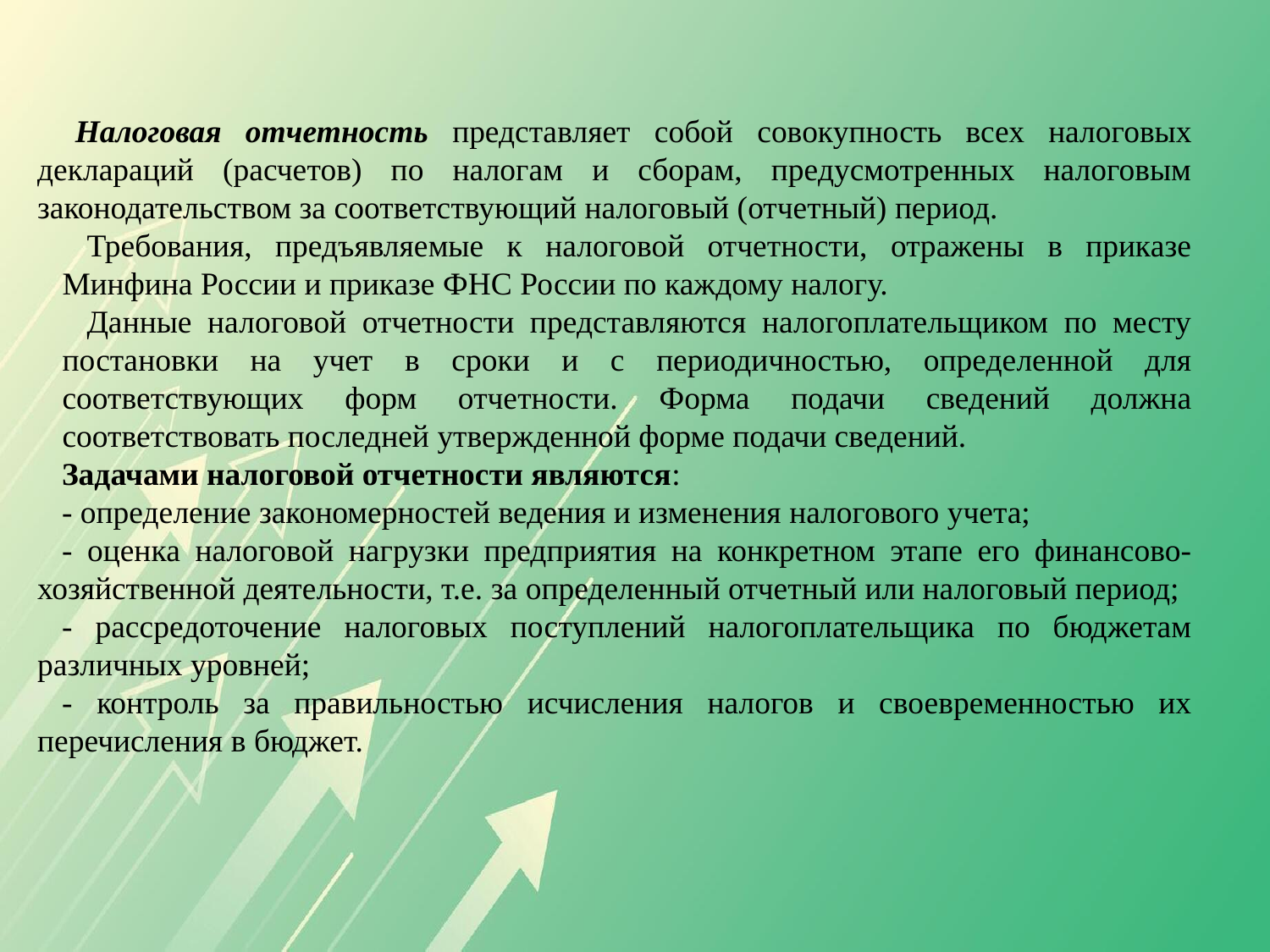

Налоговая отчетность представляет собой совокупность всех налоговых деклараций (расчетов) по налогам и сборам, предусмотренных налоговым законодательством за соответствующий налоговый (отчетный) период.
Требования, предъявляемые к налоговой отчетности, отражены в приказе Минфина России и приказе ФНС России по каждому налогу.
Данные налоговой отчетности представляются налогоплательщиком по месту постановки на учет в сроки и с периодичностью, определенной для соответствующих форм отчетности. Форма подачи сведений должна соответствовать последней утвержденной форме подачи сведений.
Задачами налоговой отчетности являются:
- определение закономерностей ведения и изменения налогового учета;
- оценка налоговой нагрузки предприятия на конкретном этапе его финансово-хозяйственной деятельности, т.е. за определенный отчетный или налоговый период;
- рассредоточение налоговых поступлений налогоплательщика по бюджетам различных уровней;
- контроль за правильностью исчисления налогов и своевременностью их перечисления в бюджет.